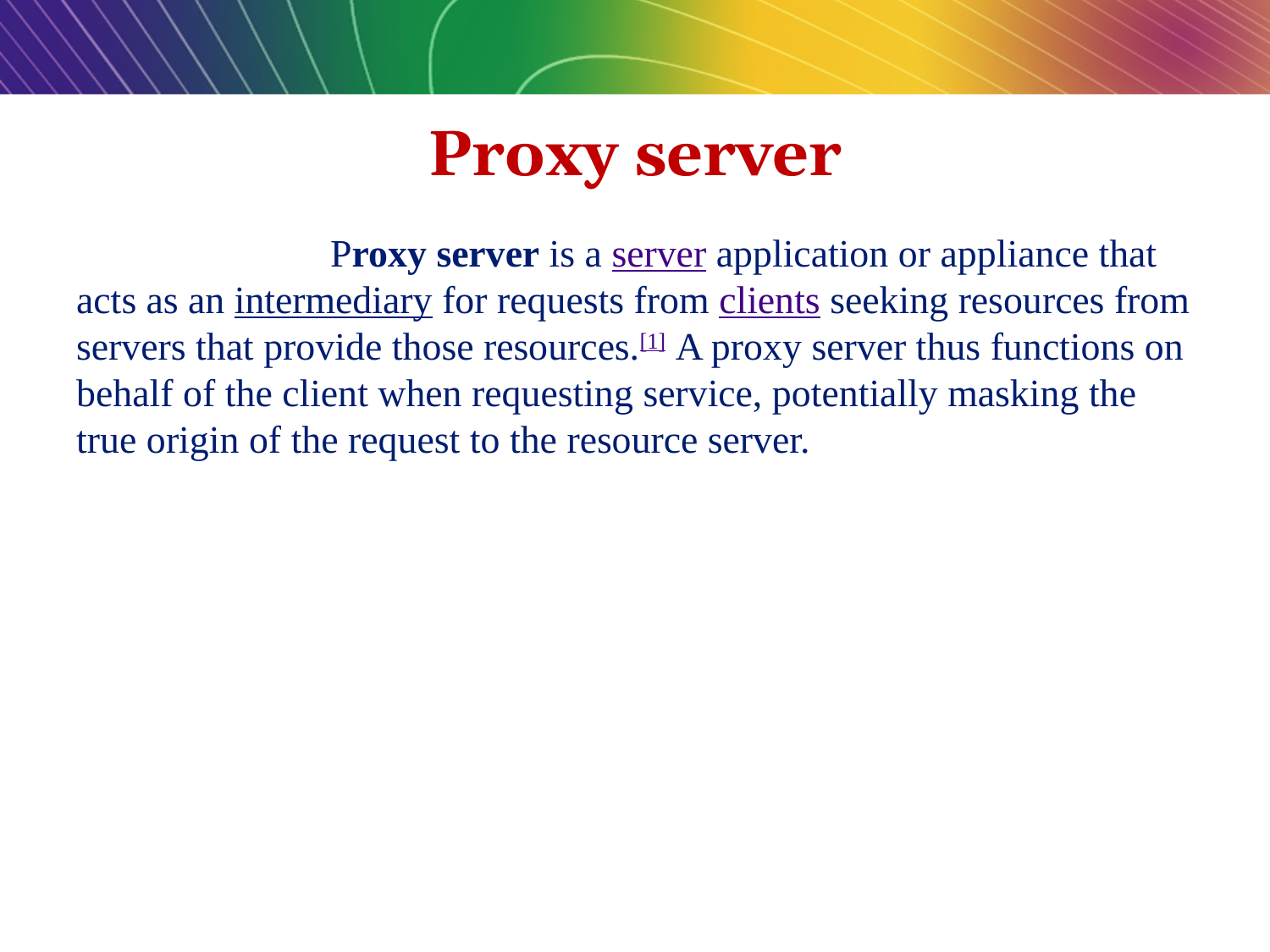

# Proxy server
		Proxy server is a server application or appliance that acts as an intermediary for requests from clients seeking resources from servers that provide those resources.[1] A proxy server thus functions on behalf of the client when requesting service, potentially masking the true origin of the request to the resource server.